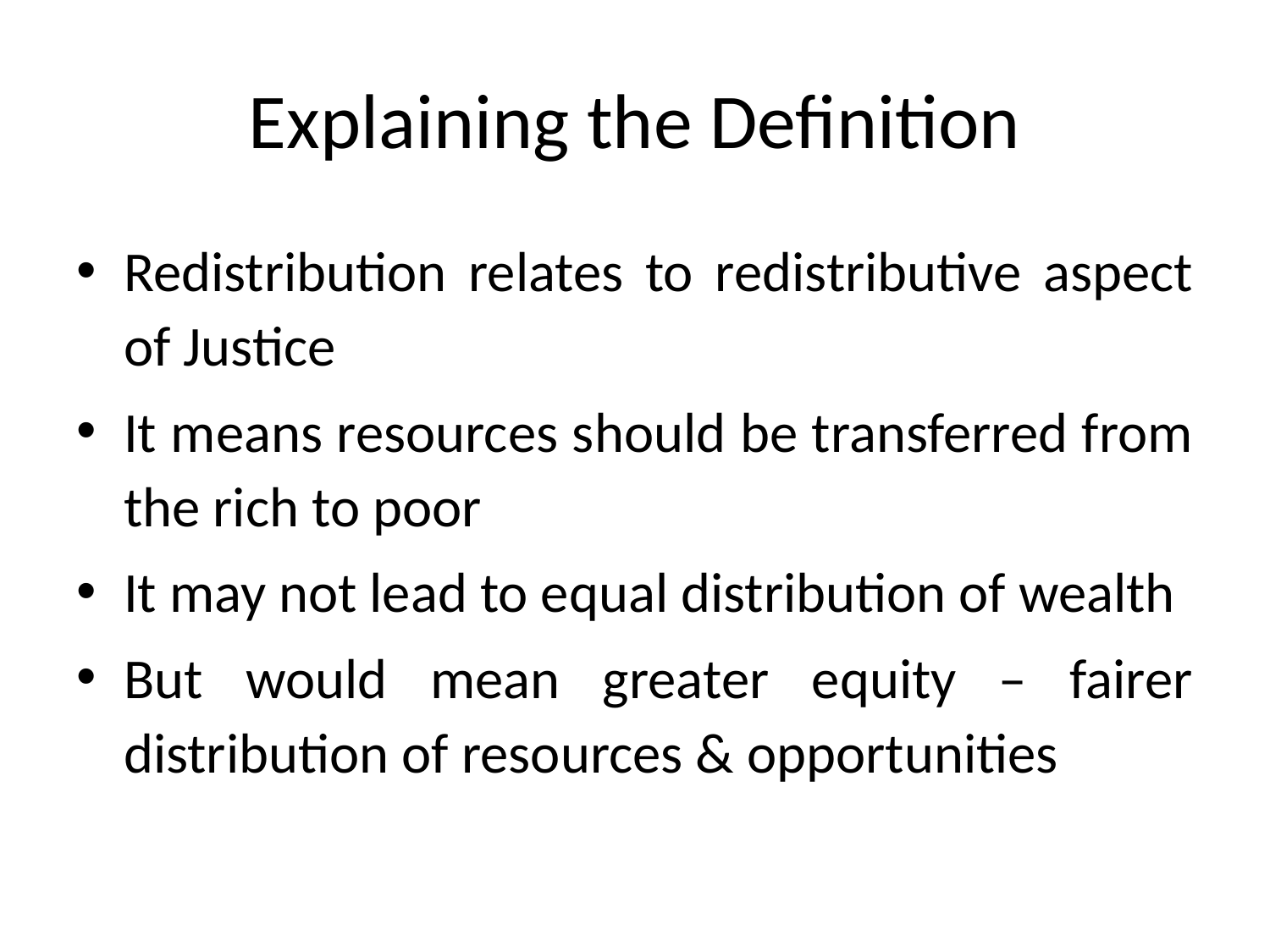

# Explaining the Definition
Redistribution relates to redistributive aspect of Justice
It means resources should be transferred from the rich to poor
It may not lead to equal distribution of wealth
But would mean greater equity – fairer distribution of resources & opportunities